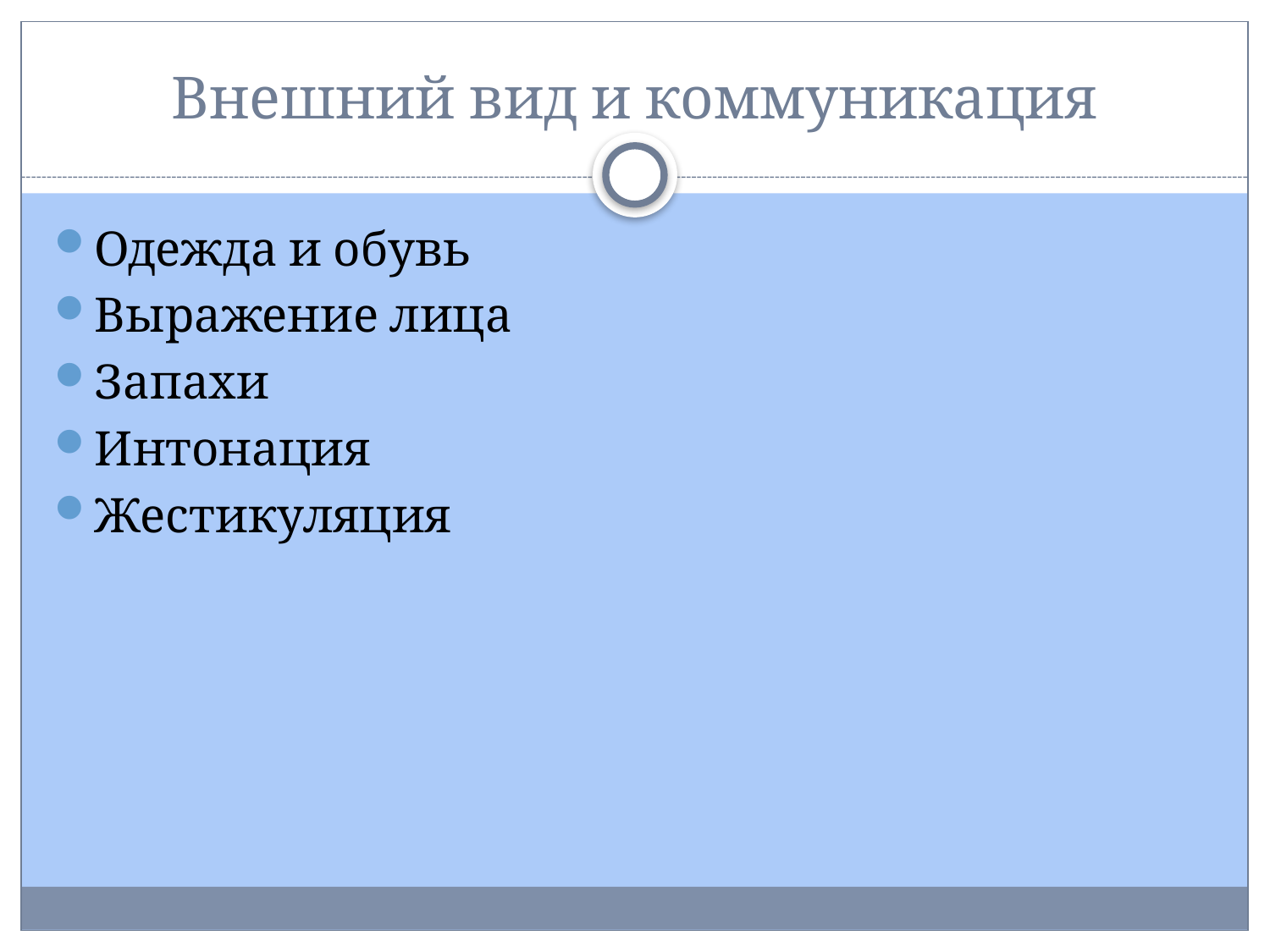

# Внешний вид и коммуникация
Одежда и обувь
Выражение лица
Запахи
Интонация
Жестикуляция